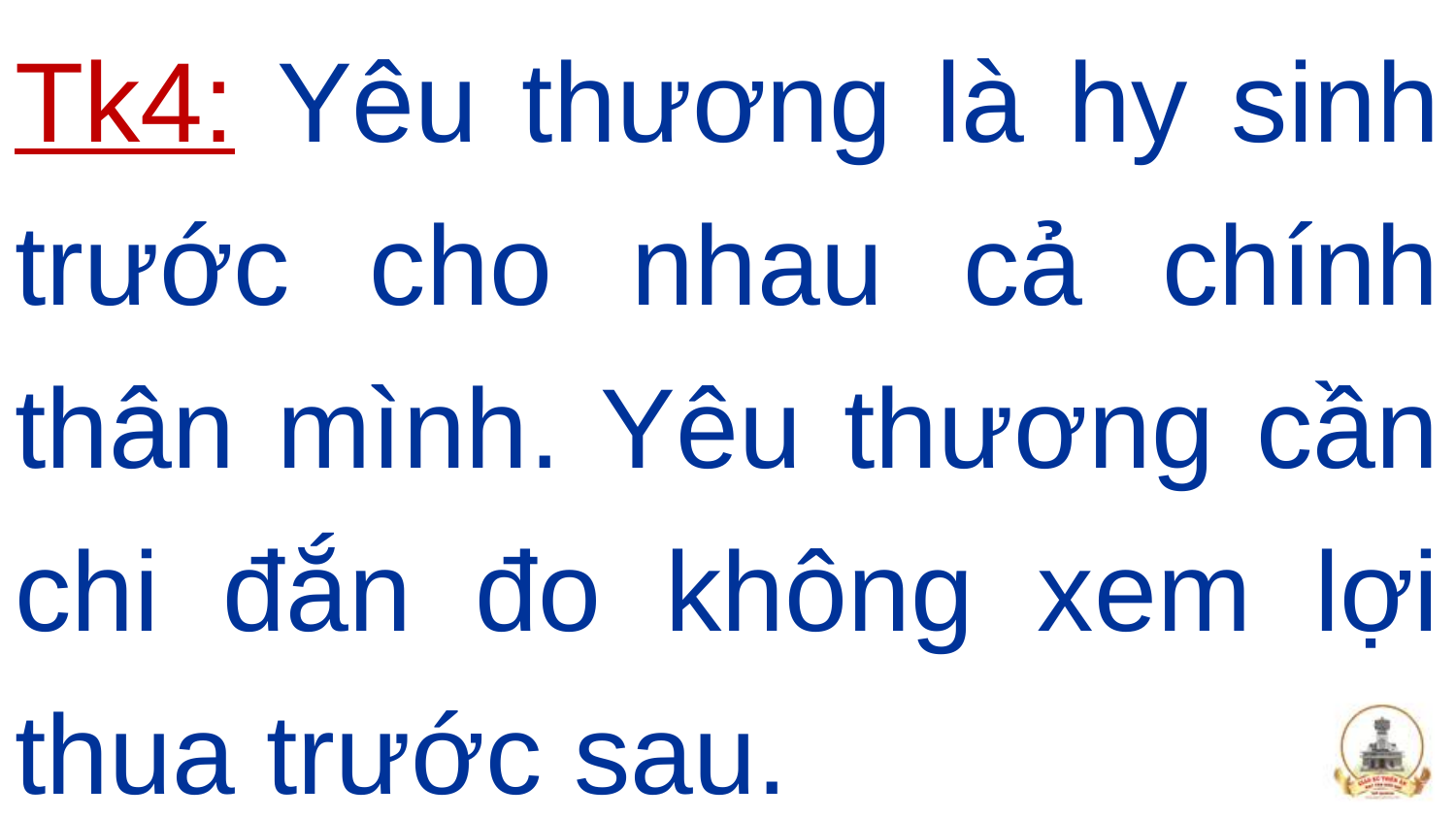

Tk4: Yêu thương là hy sinh trước cho nhau cả chính thân mình. Yêu thương cần chi đắn đo không xem lợi thua trước sau.